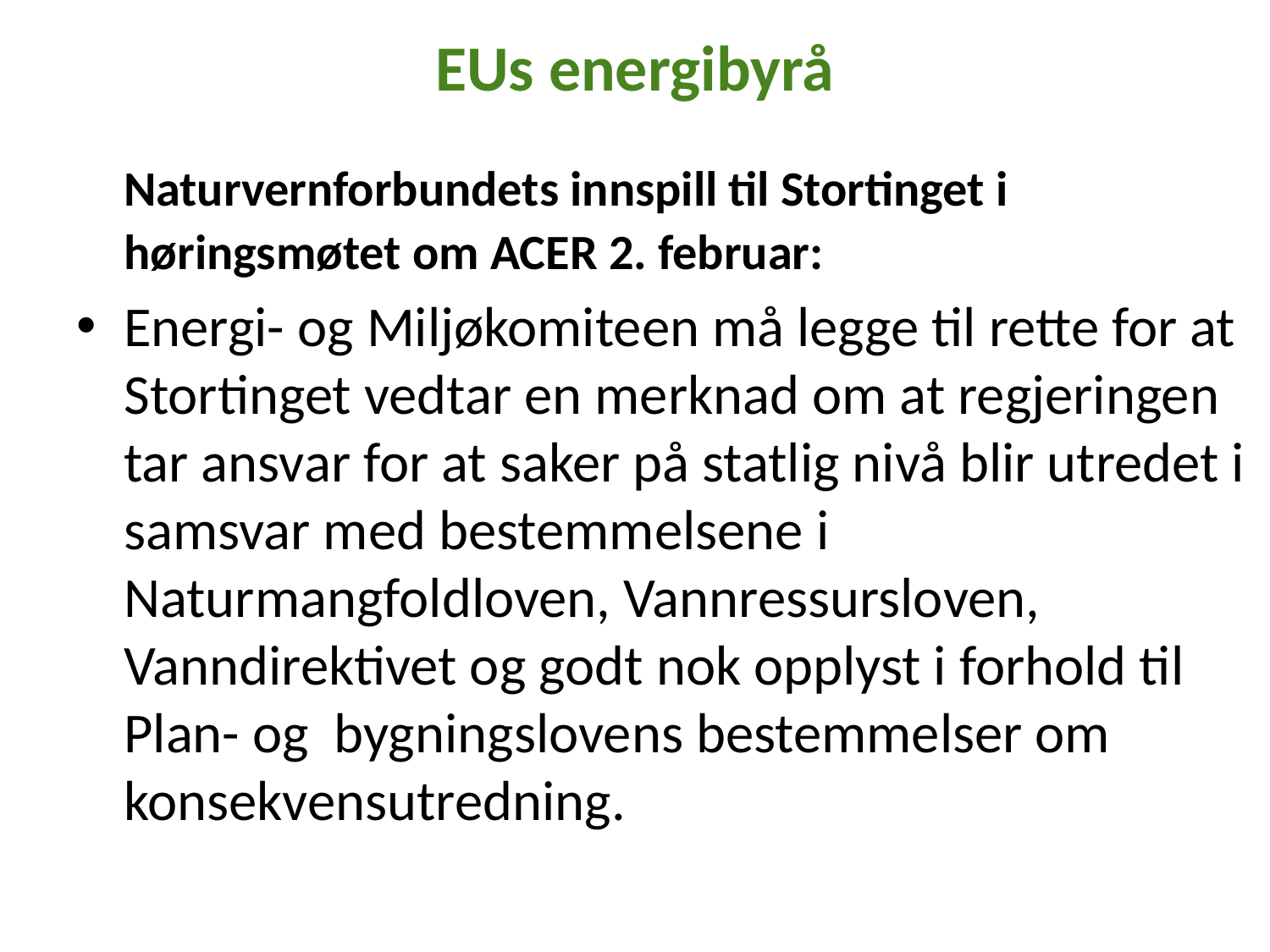

# EUs energibyrå
   Naturvernforbundets innspill til Stortinget i høringsmøtet om ACER 2. februar:
Energi- og Miljøkomiteen må legge til rette for at Stortinget vedtar en merknad om at regjeringen tar ansvar for at saker på statlig nivå blir utredet i samsvar med bestemmelsene i Naturmangfoldloven, Vannressursloven, Vanndirektivet og godt nok opplyst i forhold til Plan- og  bygningslovens bestemmelser om konsekvensutredning.

 muligheten for